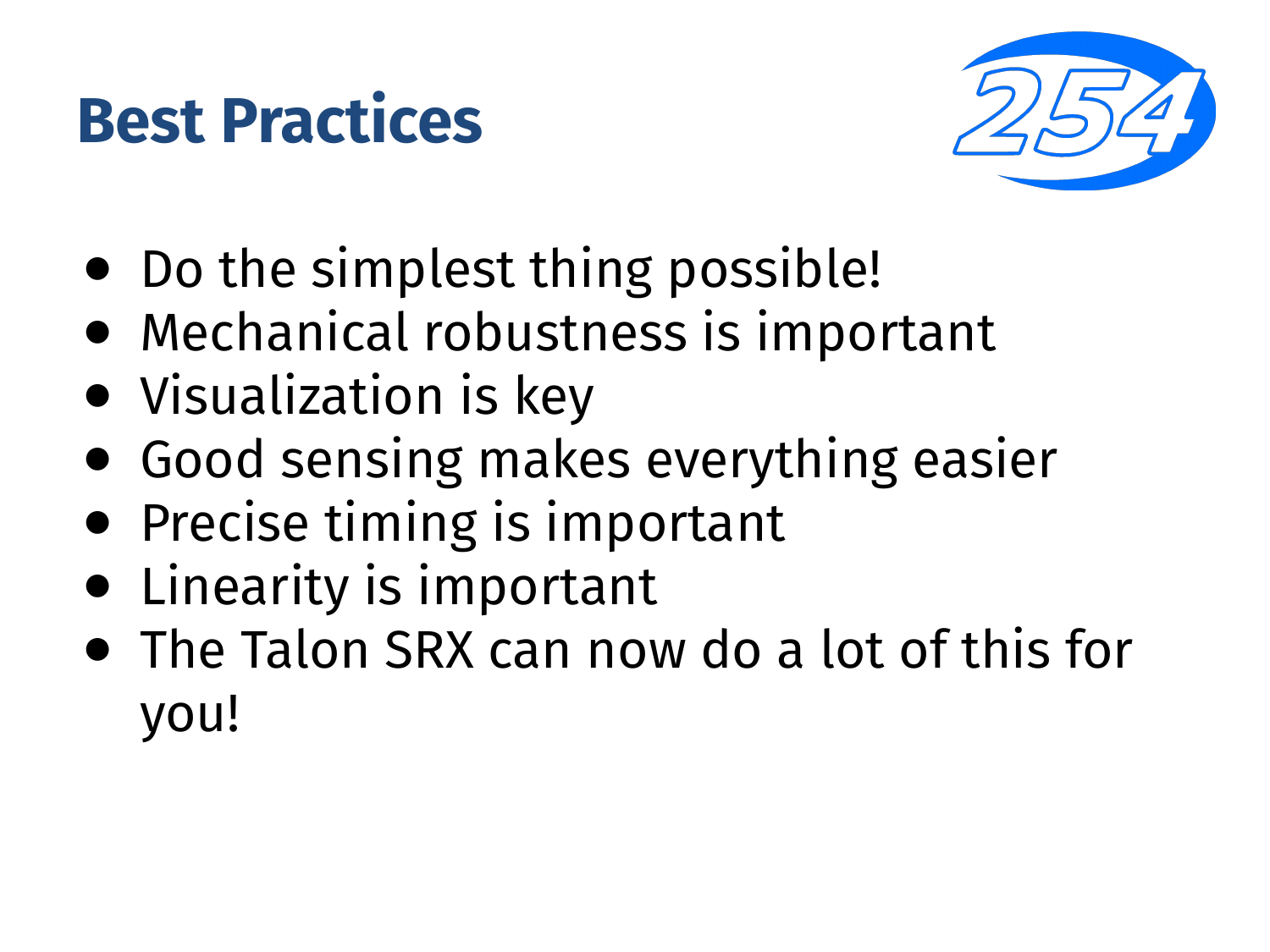

# Best Practices
Do the simplest thing possible!
Mechanical robustness is important
Visualization is key
Good sensing makes everything easier
Precise timing is important
Linearity is important
The Talon SRX can now do a lot of this for you!